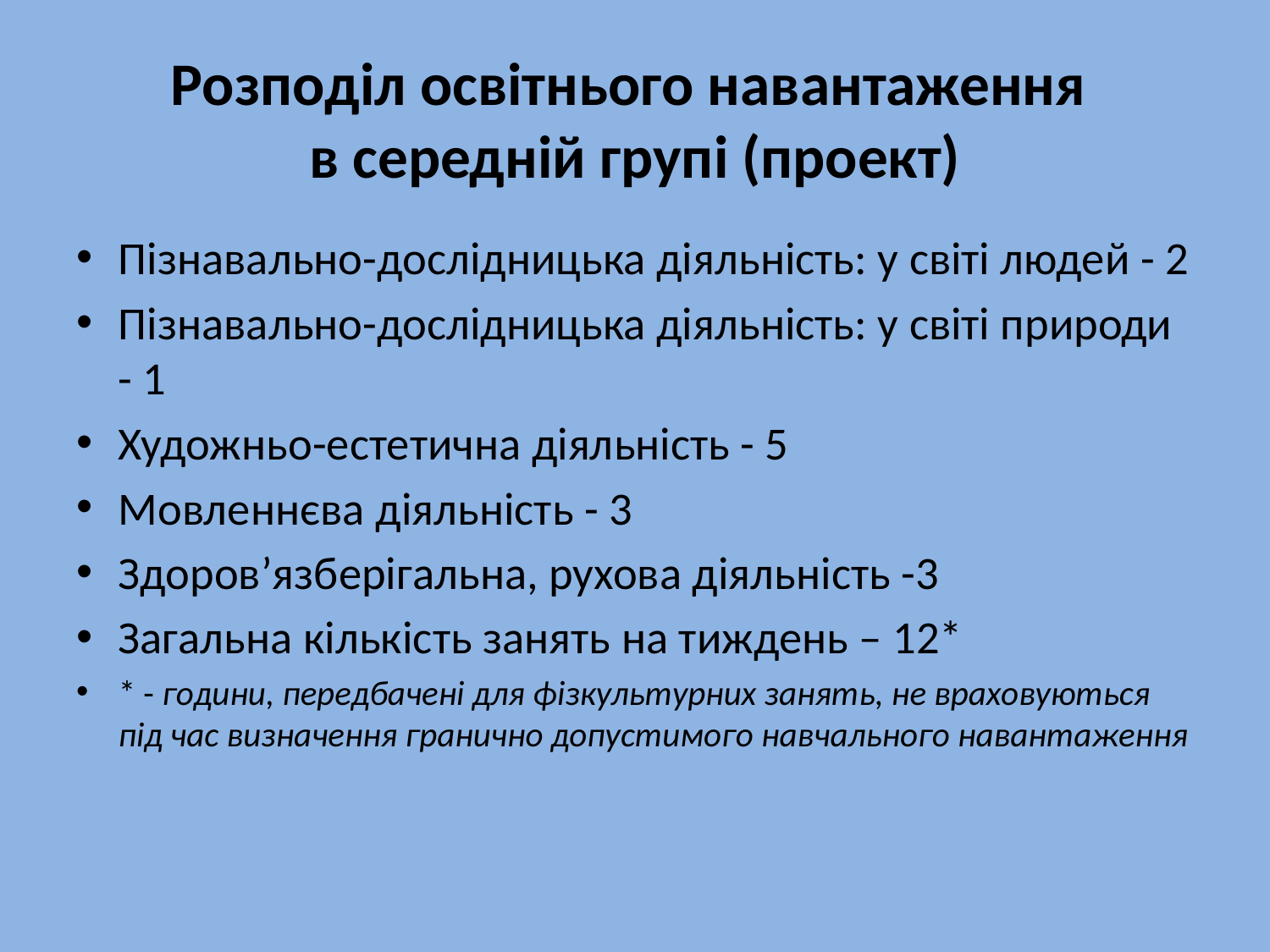

# Розподіл освітнього навантаження в середній групі (проект)
Пізнавально-дослідницька діяльність: у світі людей - 2
Пізнавально-дослідницька діяльність: у світі природи - 1
Художньо-естетична діяльність - 5
Мовленнєва діяльність - 3
Здоровʼязберігальна, рухова діяльність -3
Загальна кількість занять на тиждень – 12*
* - години, передбачені для фізкультурних занять, не враховуються під час визначення гранично допустимого навчального навантаження